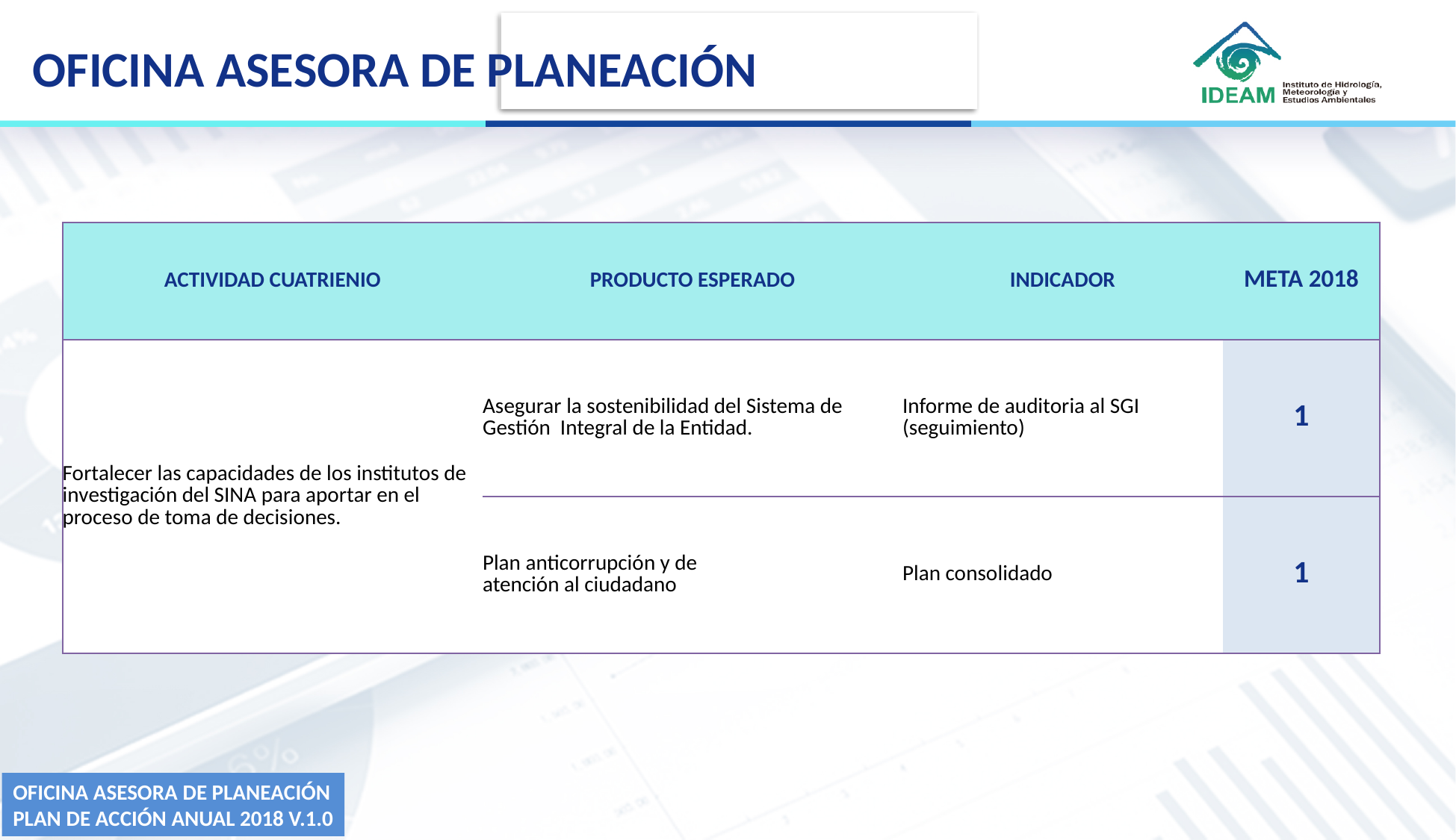

OFICINA ASESORA DE PLANEACIÓN
| ACTIVIDAD CUATRIENIO | PRODUCTO ESPERADO | INDICADOR | META 2018 |
| --- | --- | --- | --- |
| Fortalecer las capacidades de los institutos de investigación del SINA para aportar en el proceso de toma de decisiones. | Asegurar la sostenibilidad del Sistema de Gestión Integral de la Entidad. | Informe de auditoria al SGI (seguimiento) | 1 |
|  | Plan anticorrupción y de atención al ciudadano | Plan consolidado | 1 |